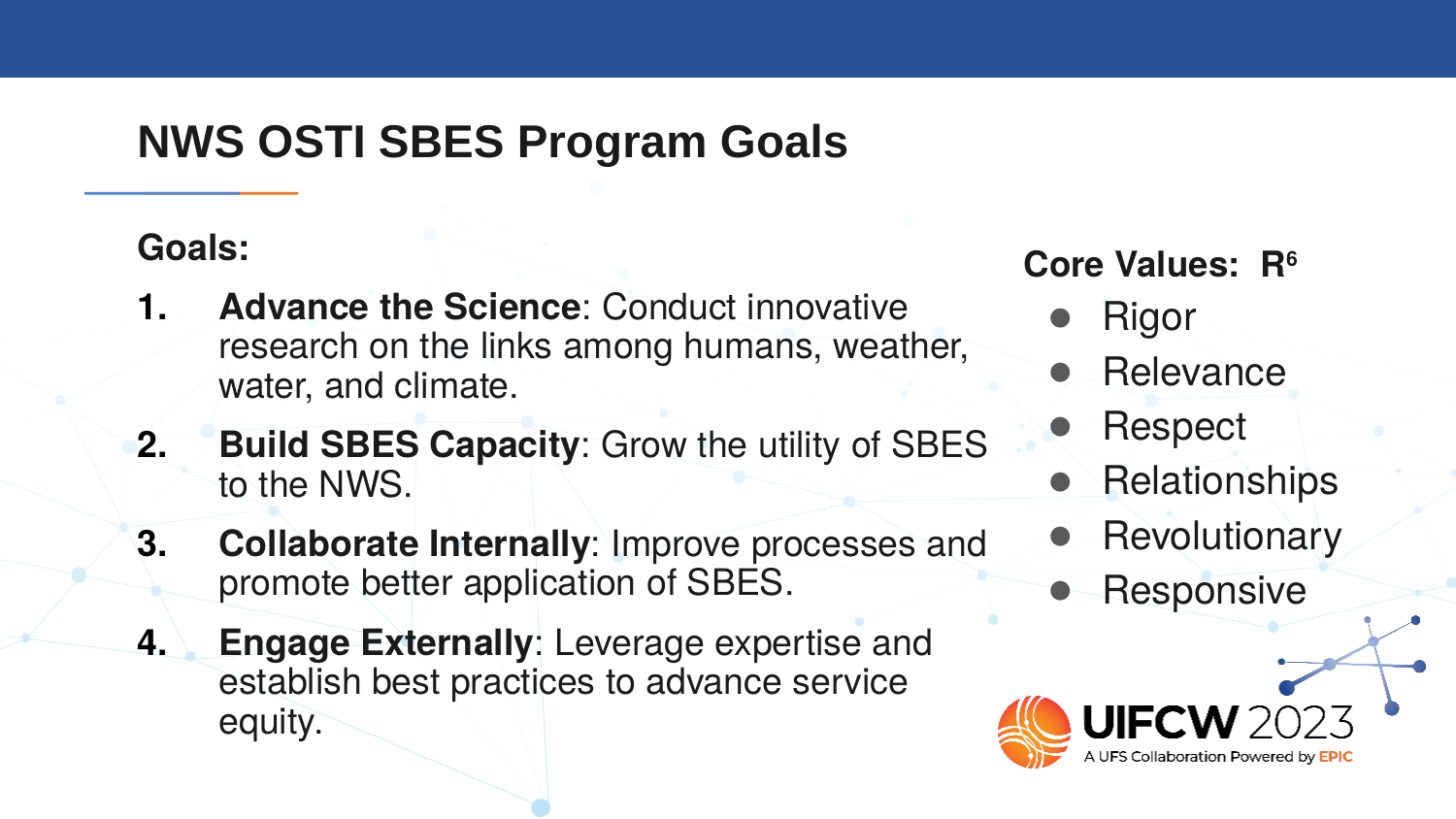

# NWS OSTI SBES Program Goals
Core Values:  R6
Rigor
Relevance
Respect
Relationships
Revolutionary
Responsive
Goals:
Advance the Science: Conduct innovative research on the links among humans, weather, water, and climate.
Build SBES Capacity: Grow the utility of SBES to the NWS.
Collaborate Internally: Improve processes and promote better application of SBES.
Engage Externally: Leverage expertise and establish best practices to advance service equity.